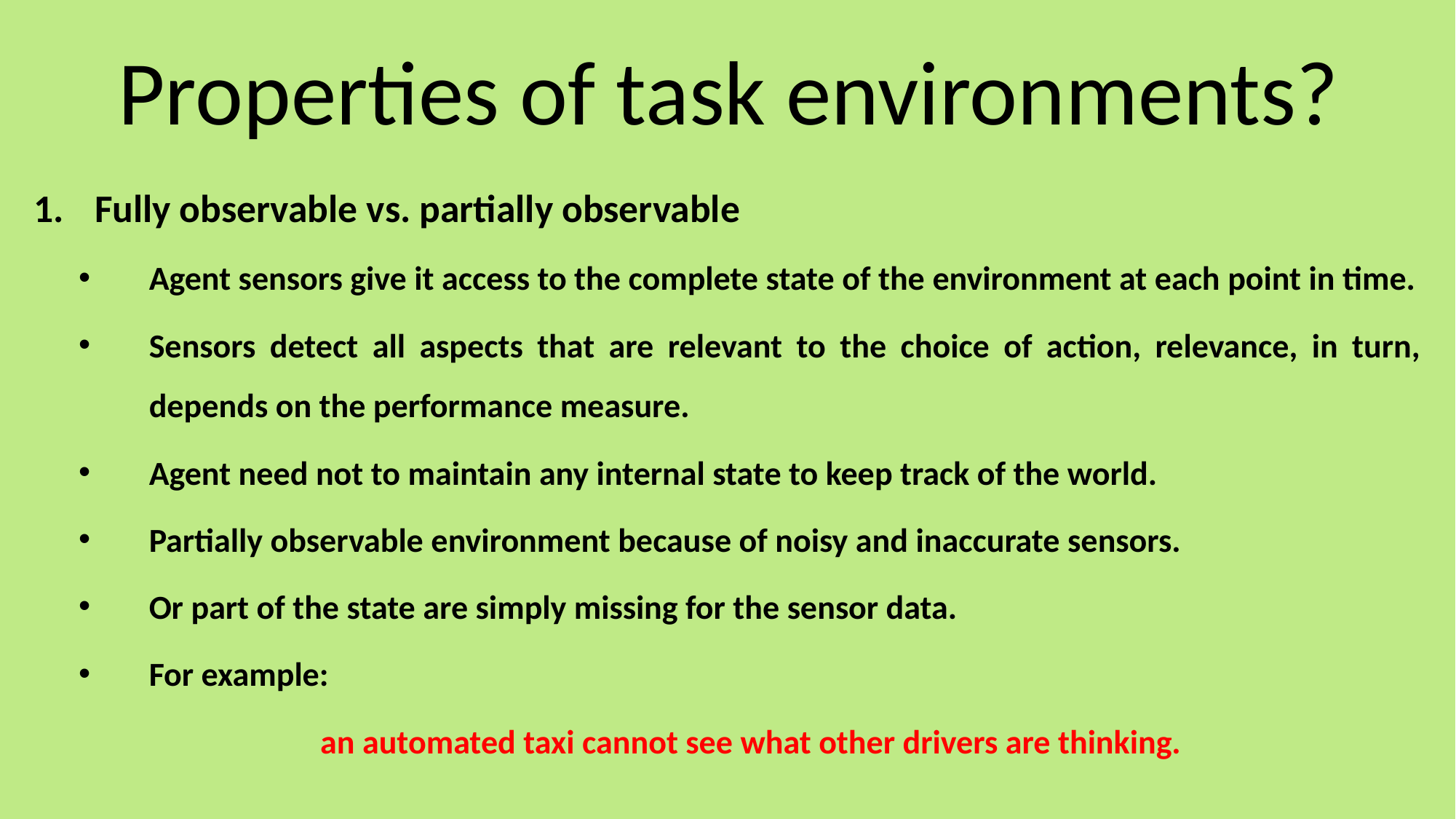

# Properties of task environments?
Fully observable vs. partially observable
Agent sensors give it access to the complete state of the environment at each point in time.
Sensors detect all aspects that are relevant to the choice of action, relevance, in turn, depends on the performance measure.
Agent need not to maintain any internal state to keep track of the world.
Partially observable environment because of noisy and inaccurate sensors.
Or part of the state are simply missing for the sensor data.
For example:
an automated taxi cannot see what other drivers are thinking.